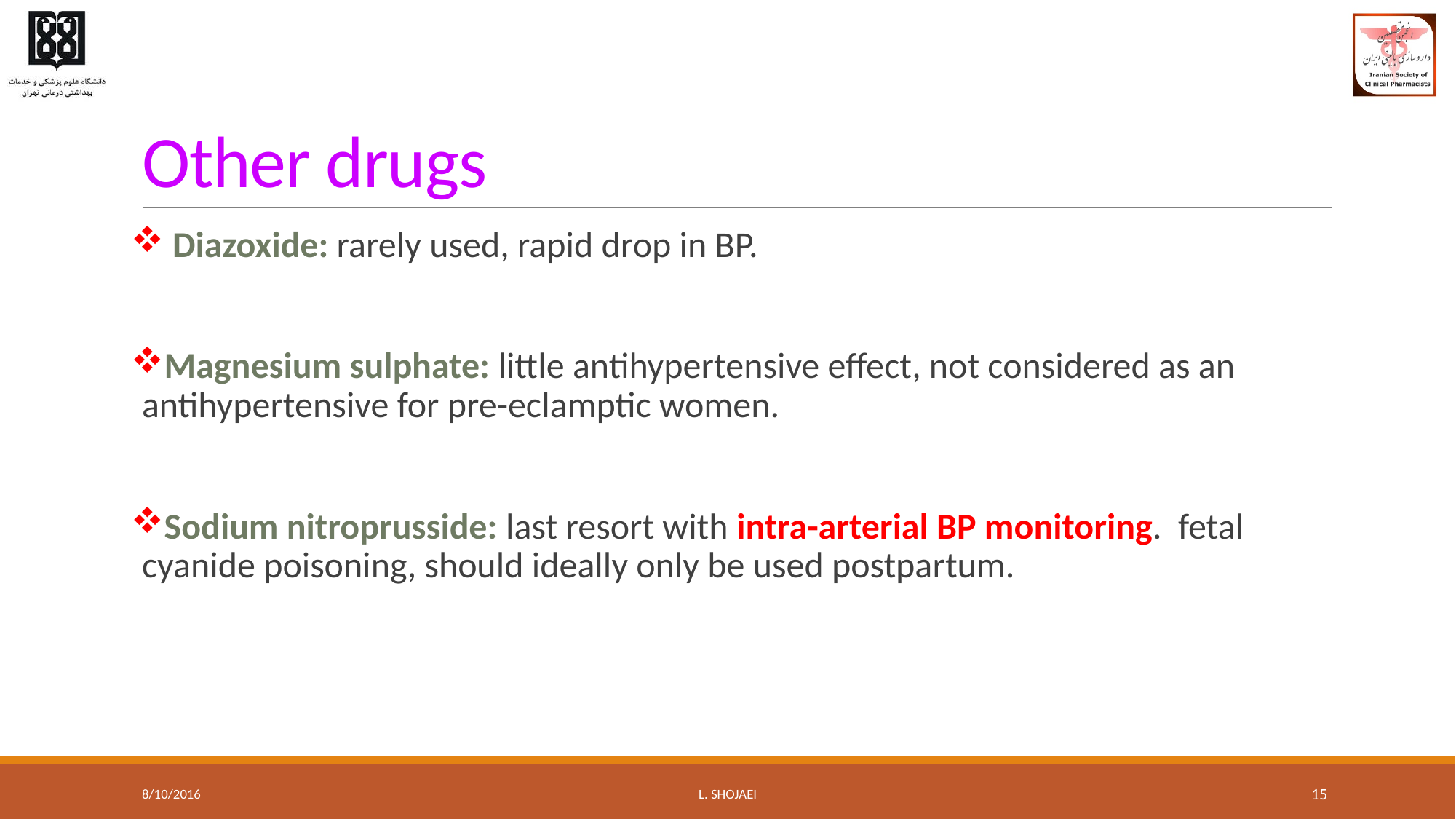

# Other drugs
 Diazoxide: rarely used, rapid drop in BP.

Magnesium sulphate: little antihypertensive effect, not considered as an antihypertensive for pre-eclamptic women.

Sodium nitroprusside: last resort with intra-arterial BP monitoring.  fetal cyanide poisoning, should ideally only be used postpartum.
8/10/2016
L. Shojaei
15